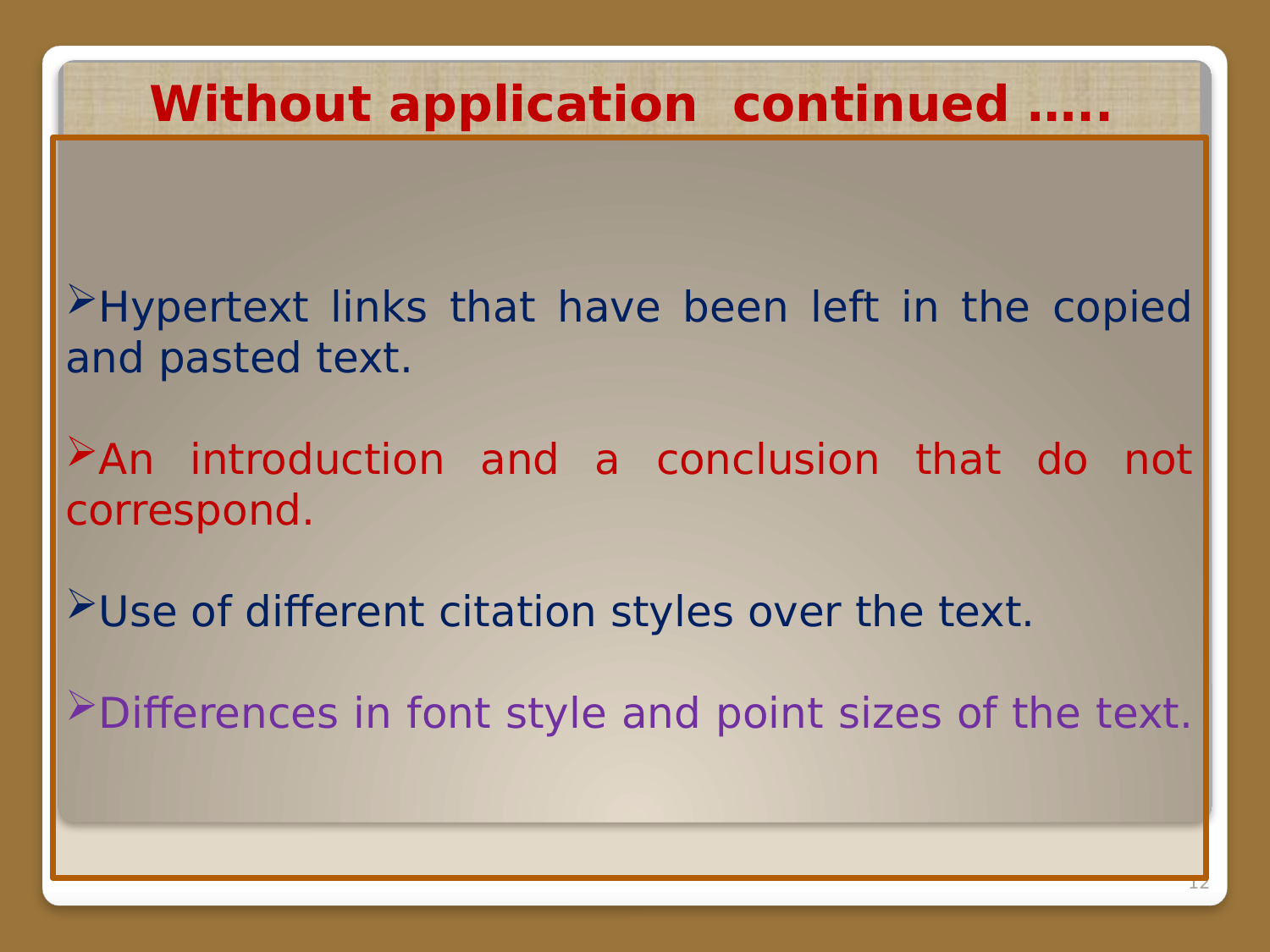

Without application  continued …..
Hypertext links that have been left in the copied and pasted text.

An introduction and a conclusion that do not correspond.

Use of different citation styles over the text.

Differences in font style and point sizes of the text.
12